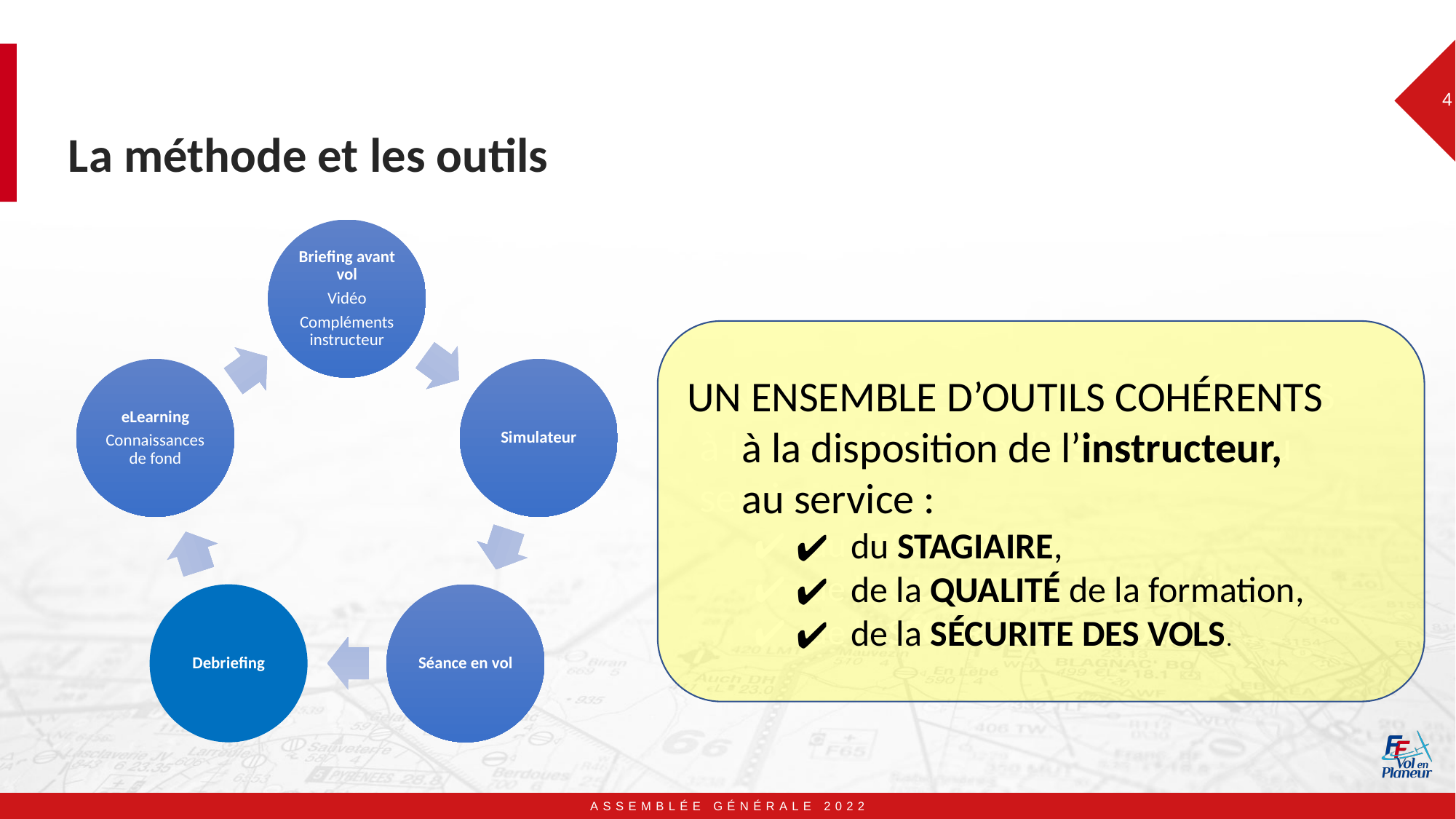

4
 La méthode et les outils

Briefing avant vol
Vidéo
Compléments instructeur

eLearning
Connaissances de fond
Simulateur

Debriefing
Séance en vol

UN ENSEMBLE D’OUTILS COHÉRENTS
à la disposition de l’instructeur,
au service :
du STAGIAIRE,
de la QUALITÉ de la formation,
de la SÉCURITE DES VOLS.
UN ENSEMBLE D’OUTILS COHÉRENTS
à la disposition de l’instructeur, au service :
du STAGIAIRE,
de la QUALITÉ de la formation,
de la SÉCURITE DES VOLS.